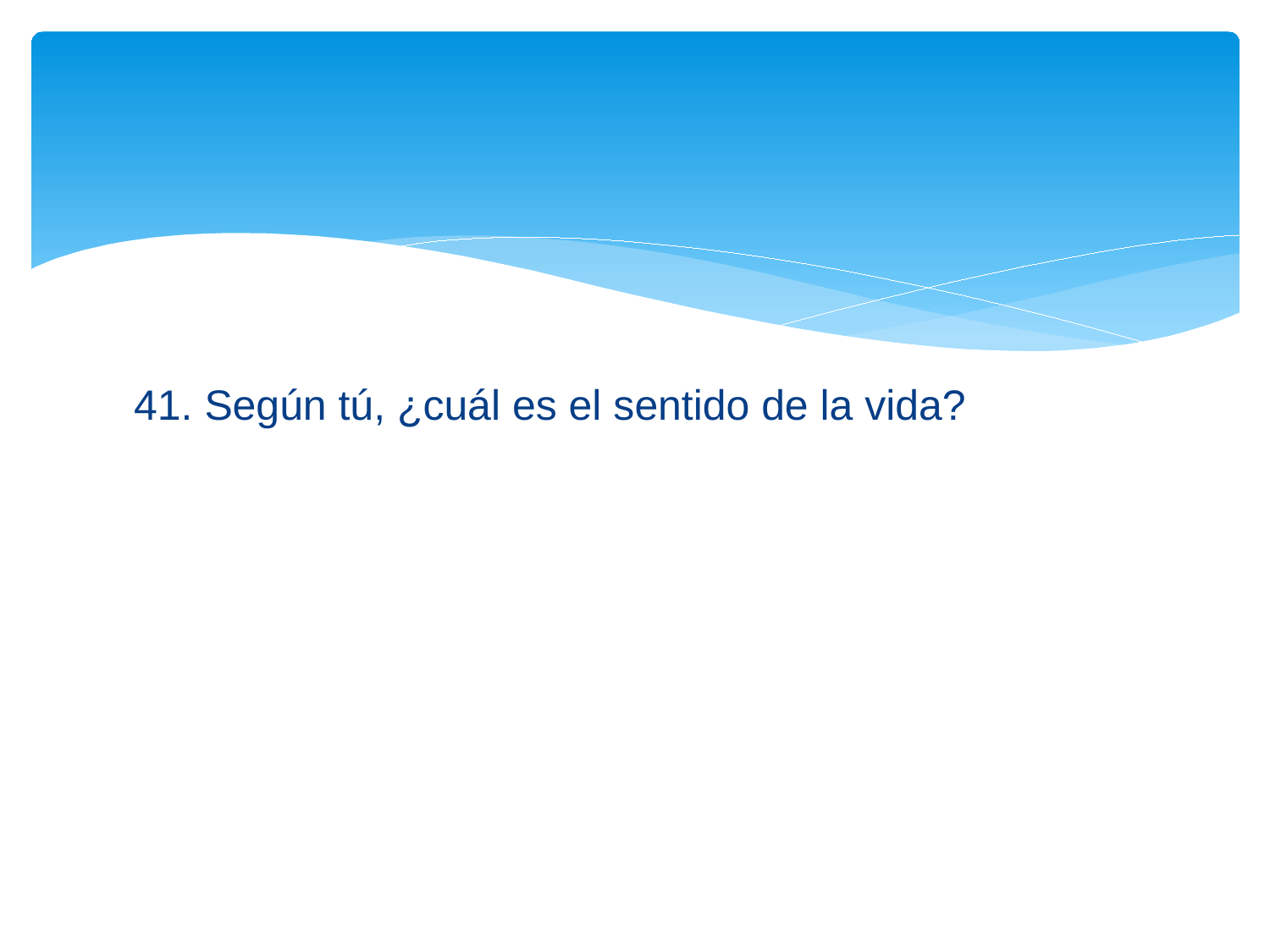

#
41. Según tú, ¿cuál es el sentido de la vida?